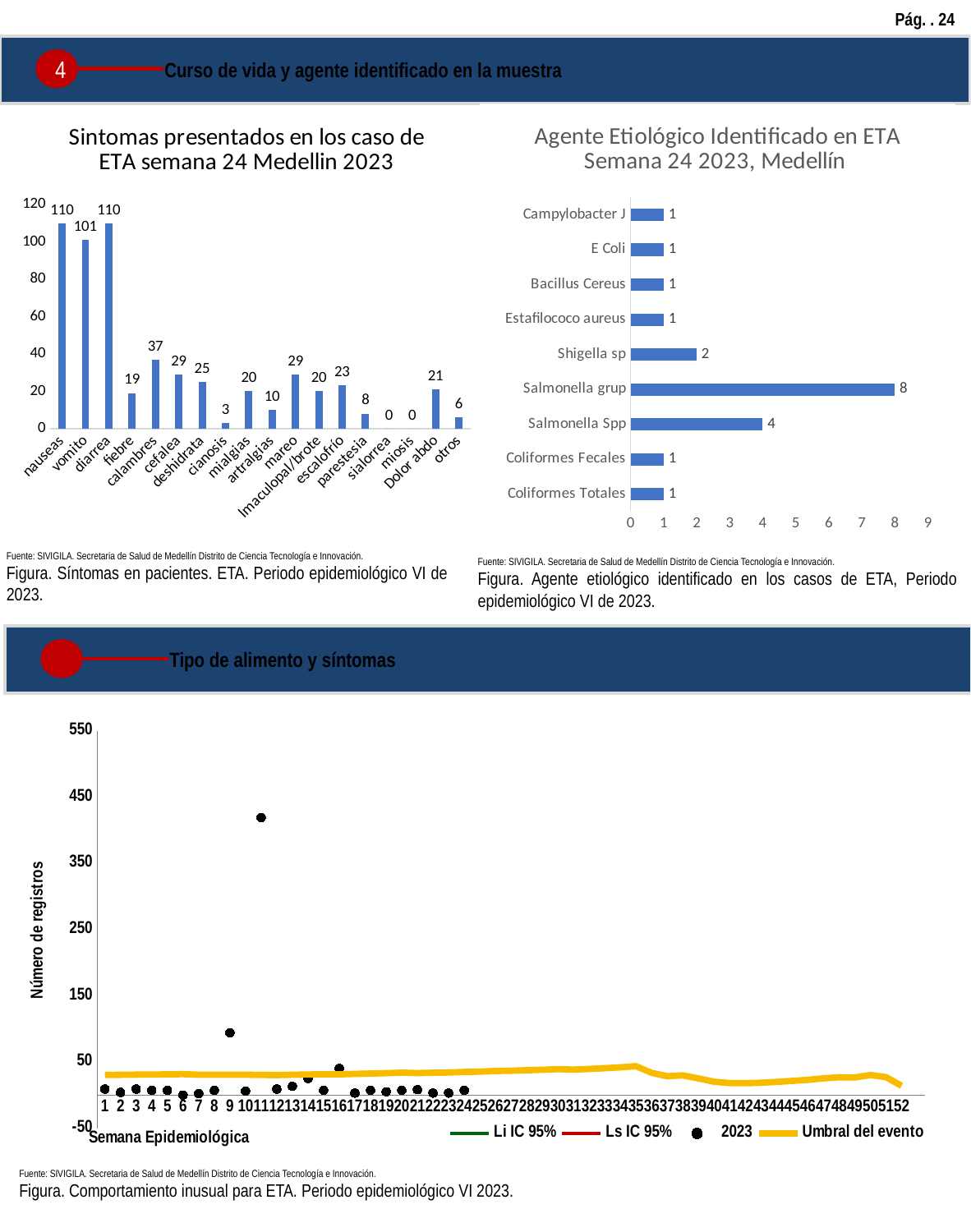

Pág. . 24

4
Curso de vida y agente identificado en la muestra

### Chart: Agente Etiológico Identificado en ETA Semana 24 2023, Medellín

| Category | Total |
|---|---|
| Coliformes Totales | 1.0 |
| Coliformes Fecales | 1.0 |
| Salmonella Spp | 4.0 |
| Salmonella grup | 8.0 |
| Shigella sp | 2.0 |
| Estafilococo aureus | 1.0 |
| Bacillus Cereus | 1.0 |
| E Coli | 1.0 |
| Campylobacter J | 1.0 |

### Chart: Sintomas presentados en los caso de ETA semana 24 Medellin 2023

| Category |  |
|---|---|
| nauseas | 110.0 |
| vomito | 101.0 |
| diarrea | 110.0 |
| fiebre | 19.0 |
| calambres | 37.0 |
| cefalea | 29.0 |
| deshidrata | 25.0 |
| cianosis | 3.0 |
| mialgias | 20.0 |
| artralgias | 10.0 |
| mareo | 29.0 |
| lmaculopal/brote | 20.0 |
| escalofrío | 23.0 |
| parestesia | 8.0 |
| sialorrea | 0.0 |
| miosis | 0.0 |
| Dolor abdo | 21.0 |
| otros | 6.0 |
Fuente: SIVIGILA. Secretaria de Salud de Medellín Distrito de Ciencia Tecnología e Innovación.
Figura. Síntomas en pacientes. ETA. Periodo epidemiológico VI de 2023.
Fuente: SIVIGILA. Secretaria de Salud de Medellín Distrito de Ciencia Tecnología e Innovación.
Figura. Agente etiológico identificado en los casos de ETA, Periodo epidemiológico VI de 2023.

Tipo de alimento y síntomas

### Chart

| Category | Li IC 95% | Ls IC 95% | 2023 | Umbral del evento |
|---|---|---|---|---|
Fuente: SIVIGILA. Secretaria de Salud de Medellín Distrito de Ciencia Tecnología e Innovación.
Figura. Comportamiento inusual para ETA. Periodo epidemiológico VI 2023.